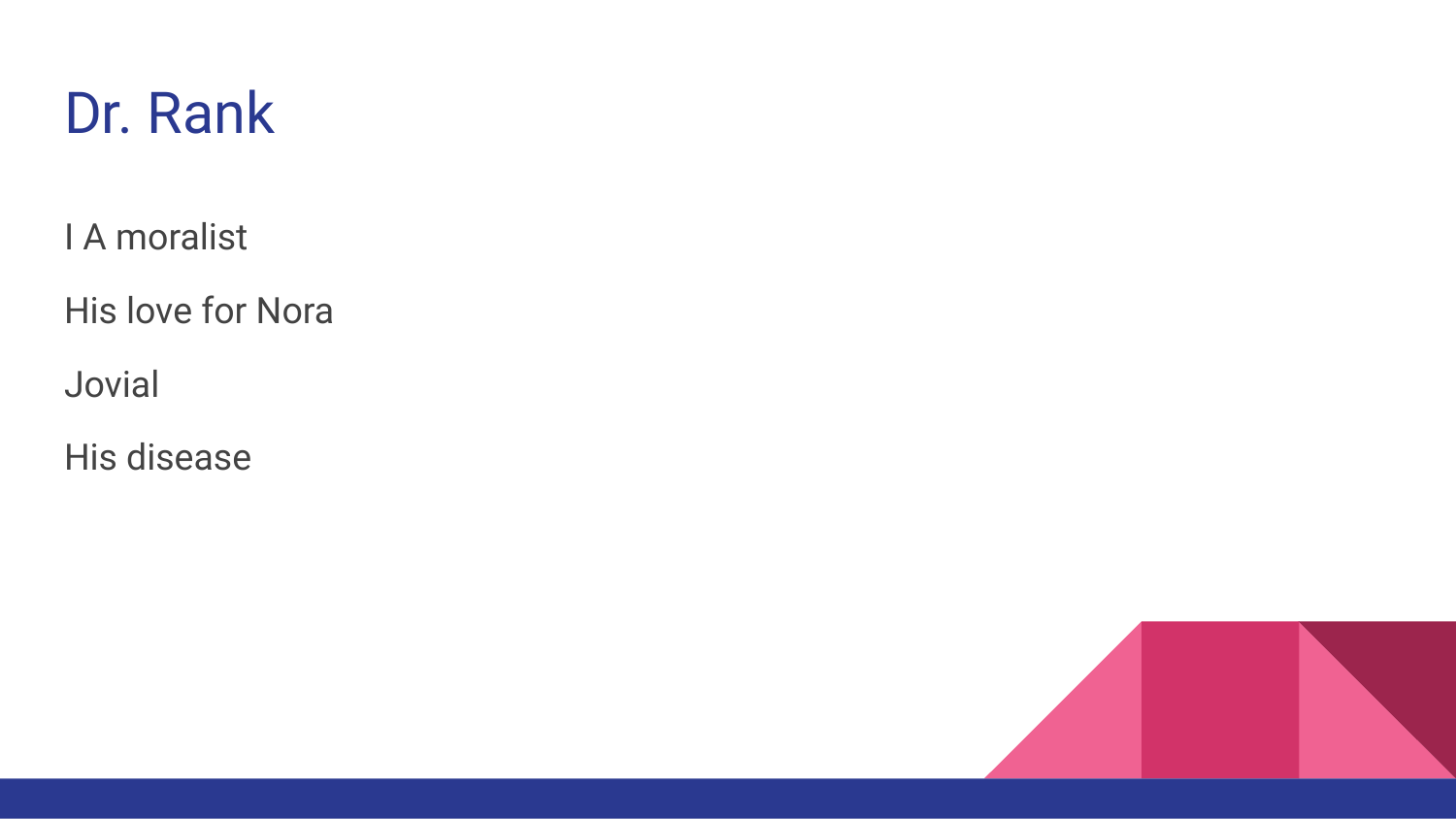

# Dr. Rank
I A moralist
His love for Nora
Jovial
His disease